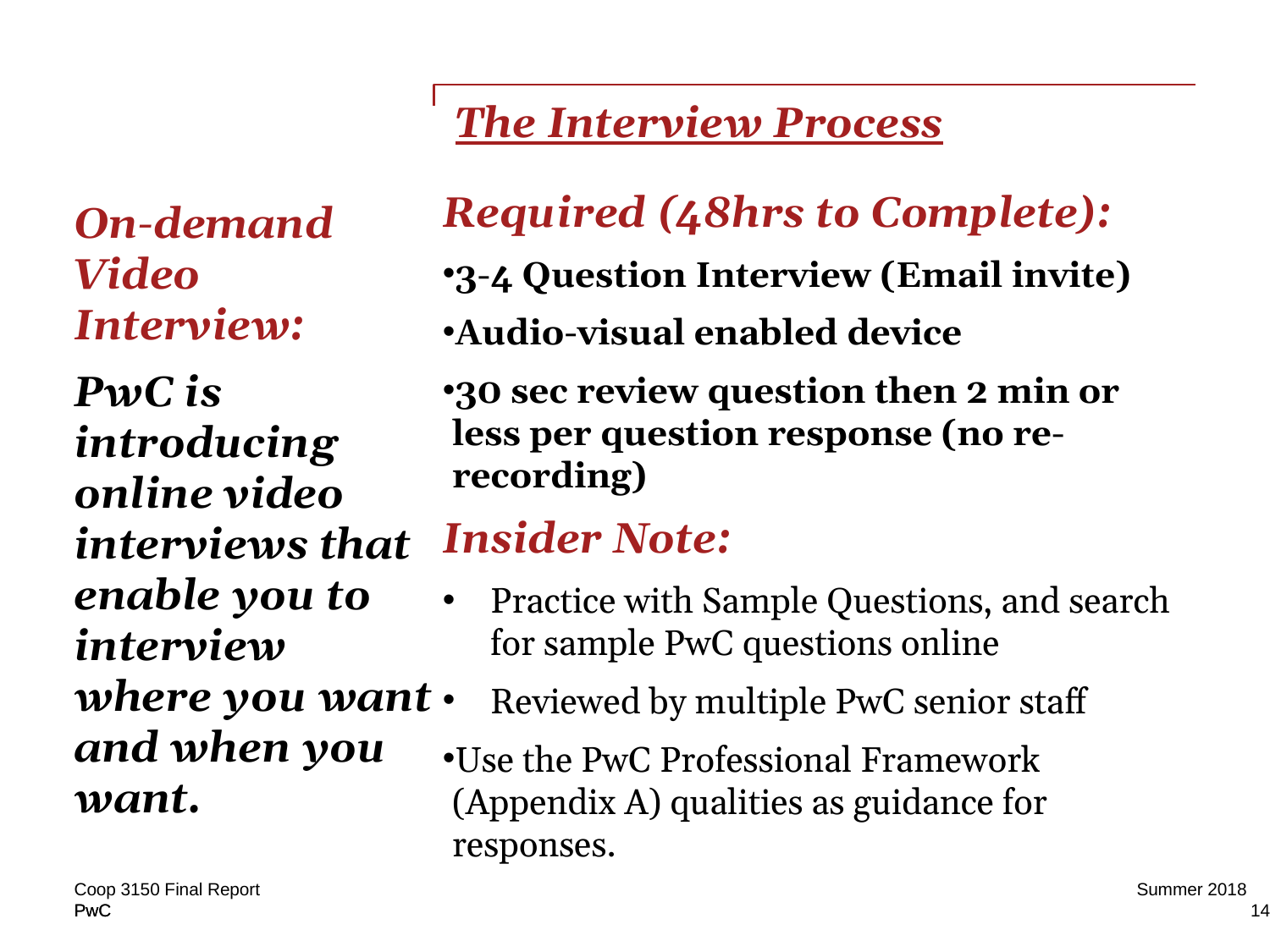

# The Interview Process
Required (48hrs to Complete):
3-4 Question Interview (Email invite)
Audio-visual enabled device
30 sec review question then 2 min or less per question response (no re-recording)
Insider Note:
Practice with Sample Questions, and search for sample PwC questions online
Reviewed by multiple PwC senior staff
Use the PwC Professional Framework (Appendix A) qualities as guidance for responses.
On-demand Video Interview:
PwC is introducing online video interviews that enable you to interview where you want and when you want.
Summer 2018
Coop 3150 Final Report
14